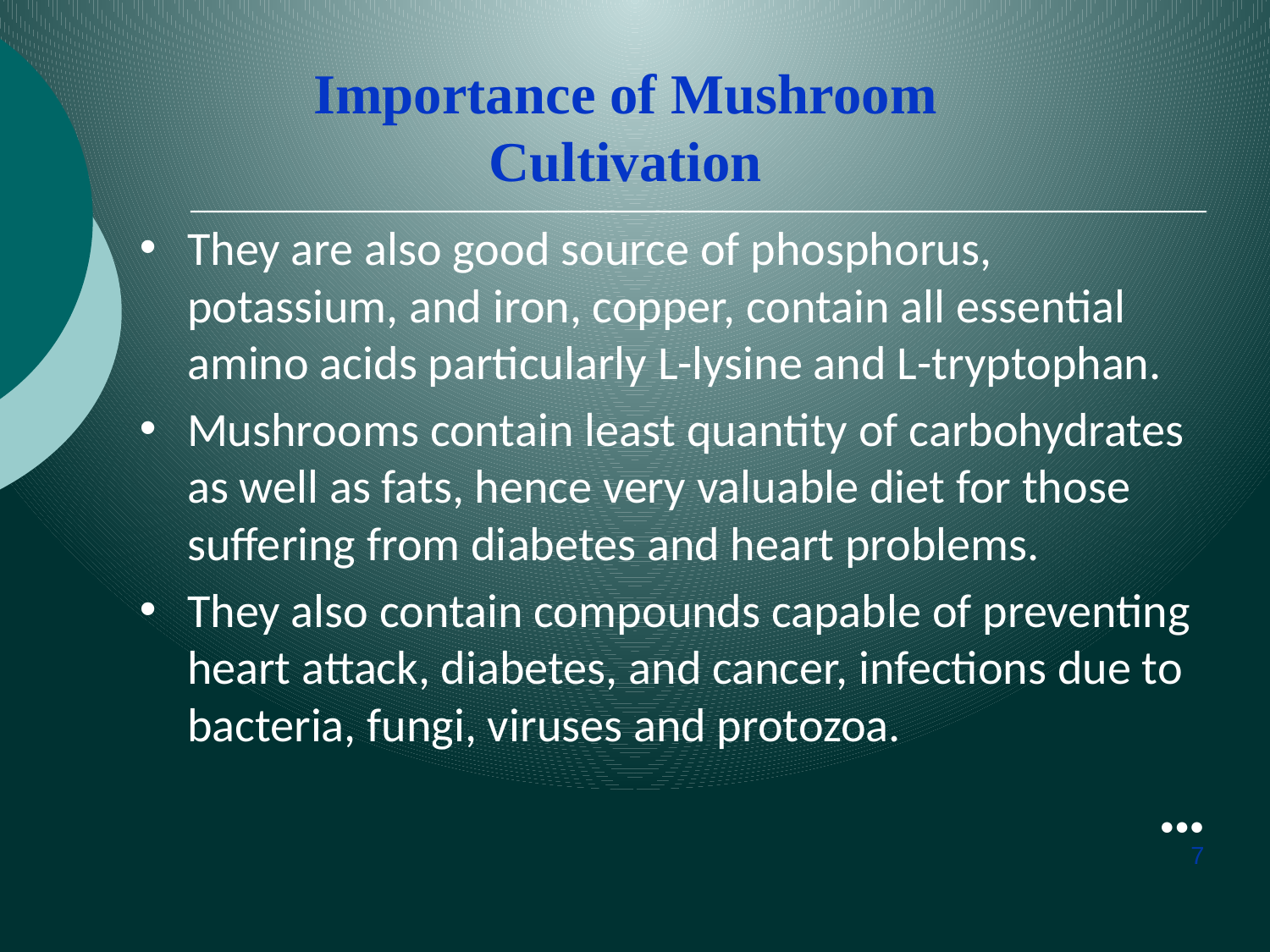

Importance of Mushroom Cultivation
They are also good source of phosphorus, potassium, and iron, copper, contain all essential amino acids particularly L-lysine and L-tryptophan.
Mushrooms contain least quantity of carbohydrates as well as fats, hence very valuable diet for those suffering from diabetes and heart problems.
They also contain compounds capable of preventing heart attack, diabetes, and cancer, infections due to bacteria, fungi, viruses and protozoa.
●●●
7